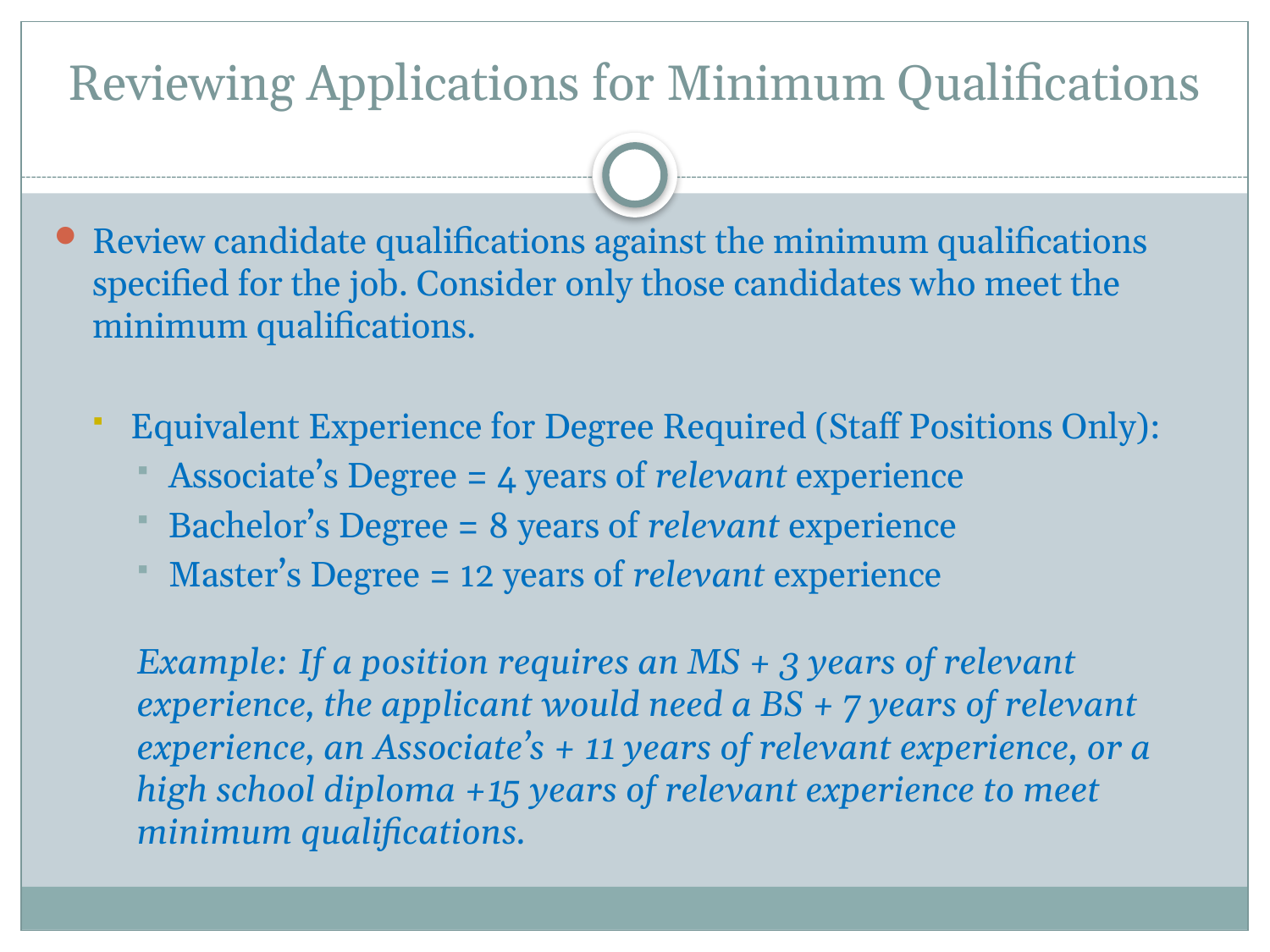

# Reviewing Applications for Minimum Qualifications
Review candidate qualifications against the minimum qualifications specified for the job. Consider only those candidates who meet the minimum qualifications.
Equivalent Experience for Degree Required (Staff Positions Only):
Associate’s Degree = 4 years of relevant experience
Bachelor’s Degree = 8 years of relevant experience
Master’s Degree = 12 years of relevant experience
Example: If a position requires an MS + 3 years of relevant experience, the applicant would need a BS + 7 years of relevant experience, an Associate’s + 11 years of relevant experience, or a high school diploma +15 years of relevant experience to meet minimum qualifications.